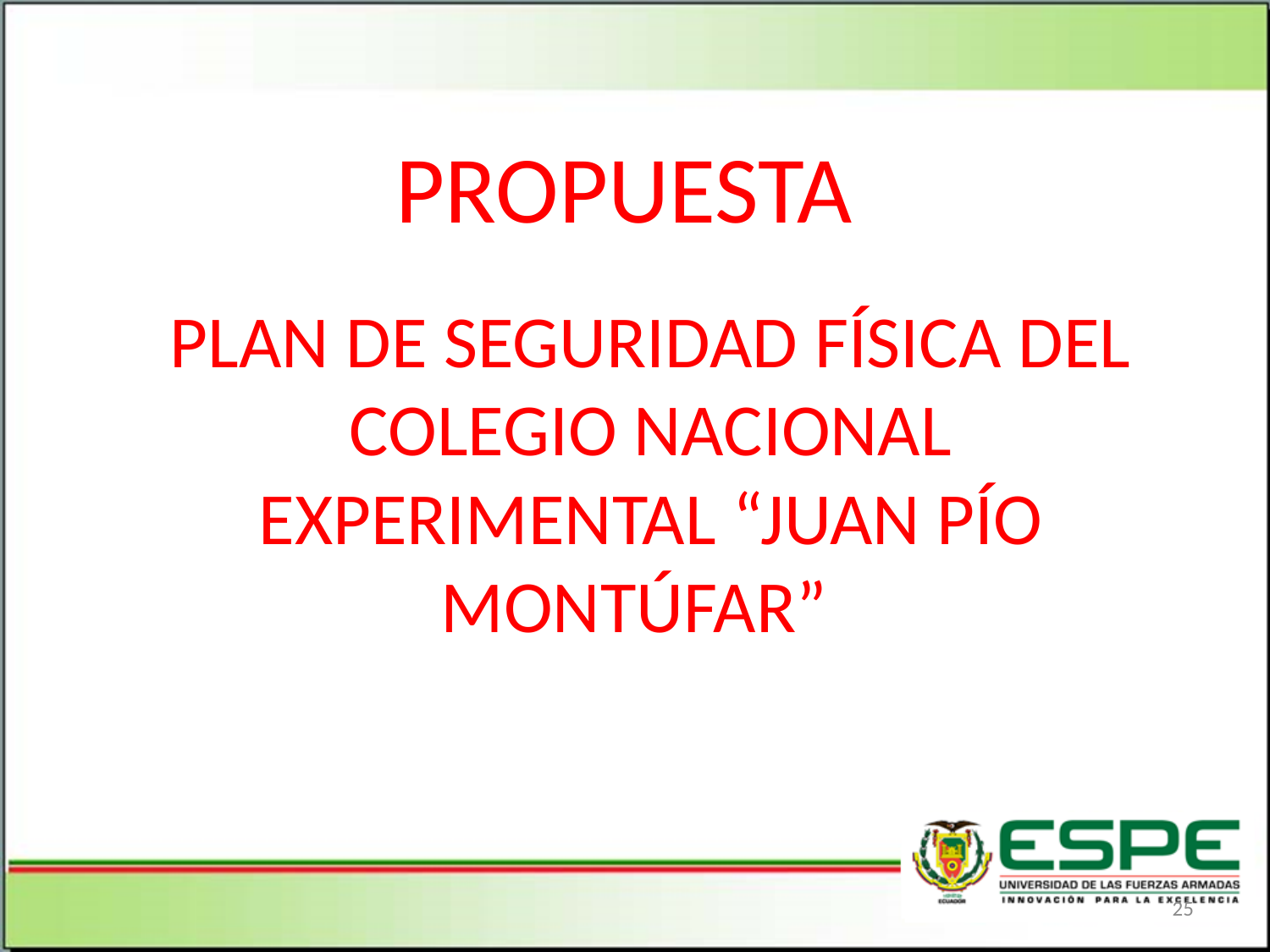

# PROPUESTA
PLAN DE SEGURIDAD FÍSICA DEL COLEGIO NACIONAL EXPERIMENTAL “JUAN PÍO MONTÚFAR”
25